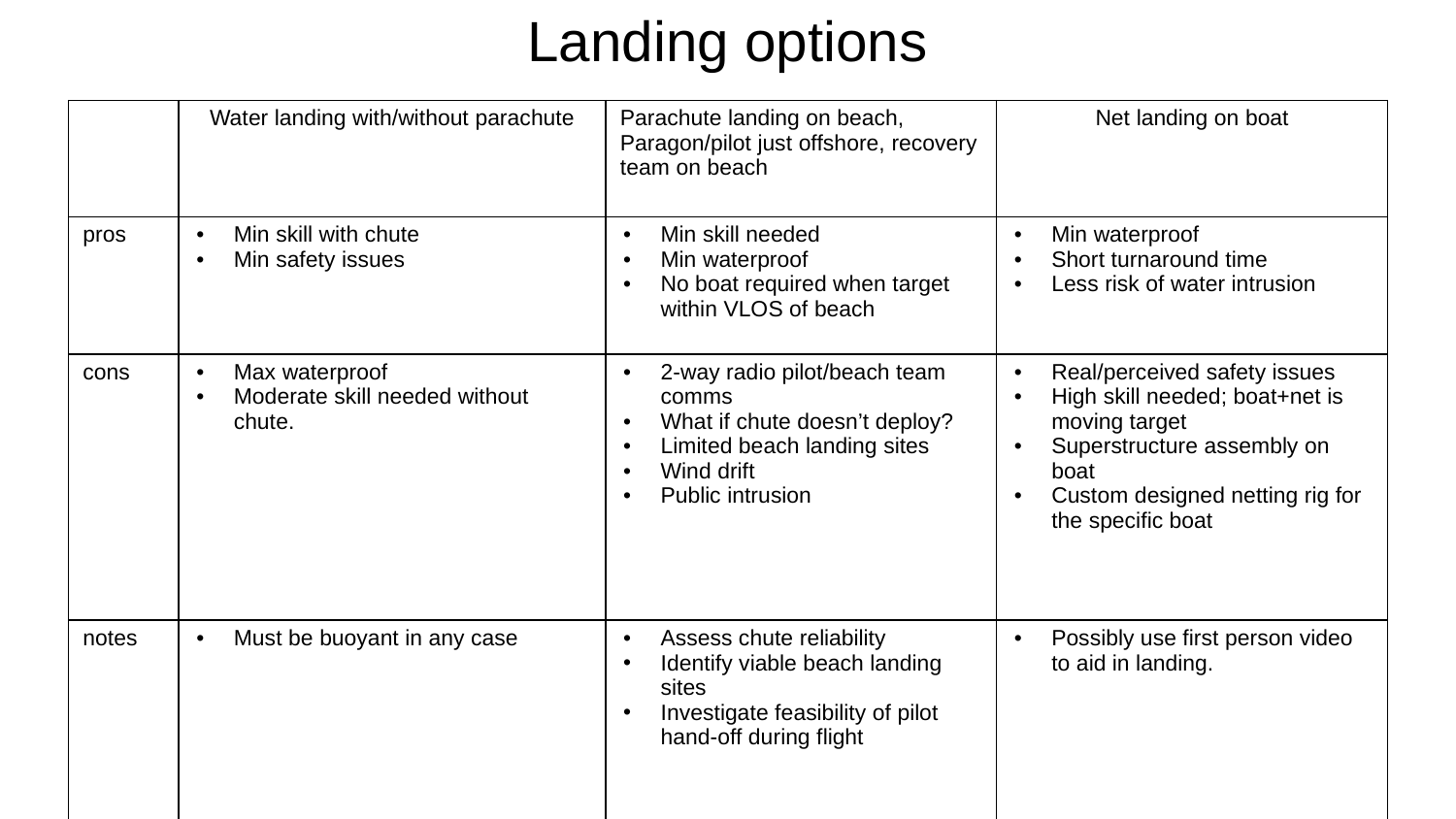

# Landing options
|  | Water landing with/without parachute | Parachute landing on beach, Paragon/pilot just offshore, recovery team on beach | Net landing on boat |
| --- | --- | --- | --- |
| pros | Min skill with chute Min safety issues | Min skill needed Min waterproof No boat required when target within VLOS of beach | Min waterproof Short turnaround time Less risk of water intrusion |
| cons | Max waterproof Moderate skill needed without chute. | 2-way radio pilot/beach team comms What if chute doesn’t deploy? Limited beach landing sites Wind drift Public intrusion | Real/perceived safety issues High skill needed; boat+net is moving target Superstructure assembly on boat Custom designed netting rig for the specific boat |
| notes | Must be buoyant in any case | Assess chute reliability Identify viable beach landing sites Investigate feasibility of pilot hand-off during flight | Possibly use first person video to aid in landing. |